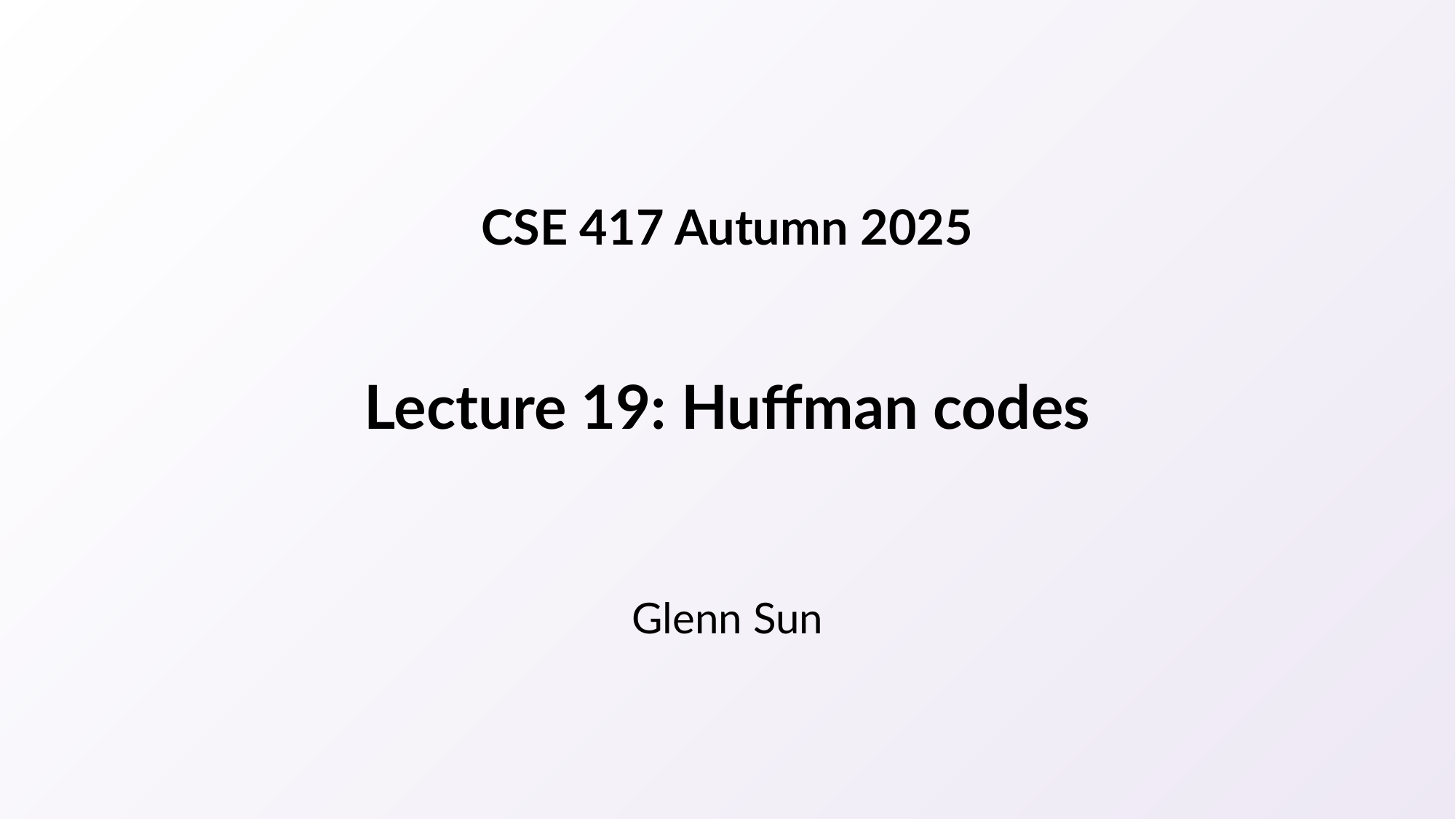

# Lecture 19: Huffman codes
Glenn Sun